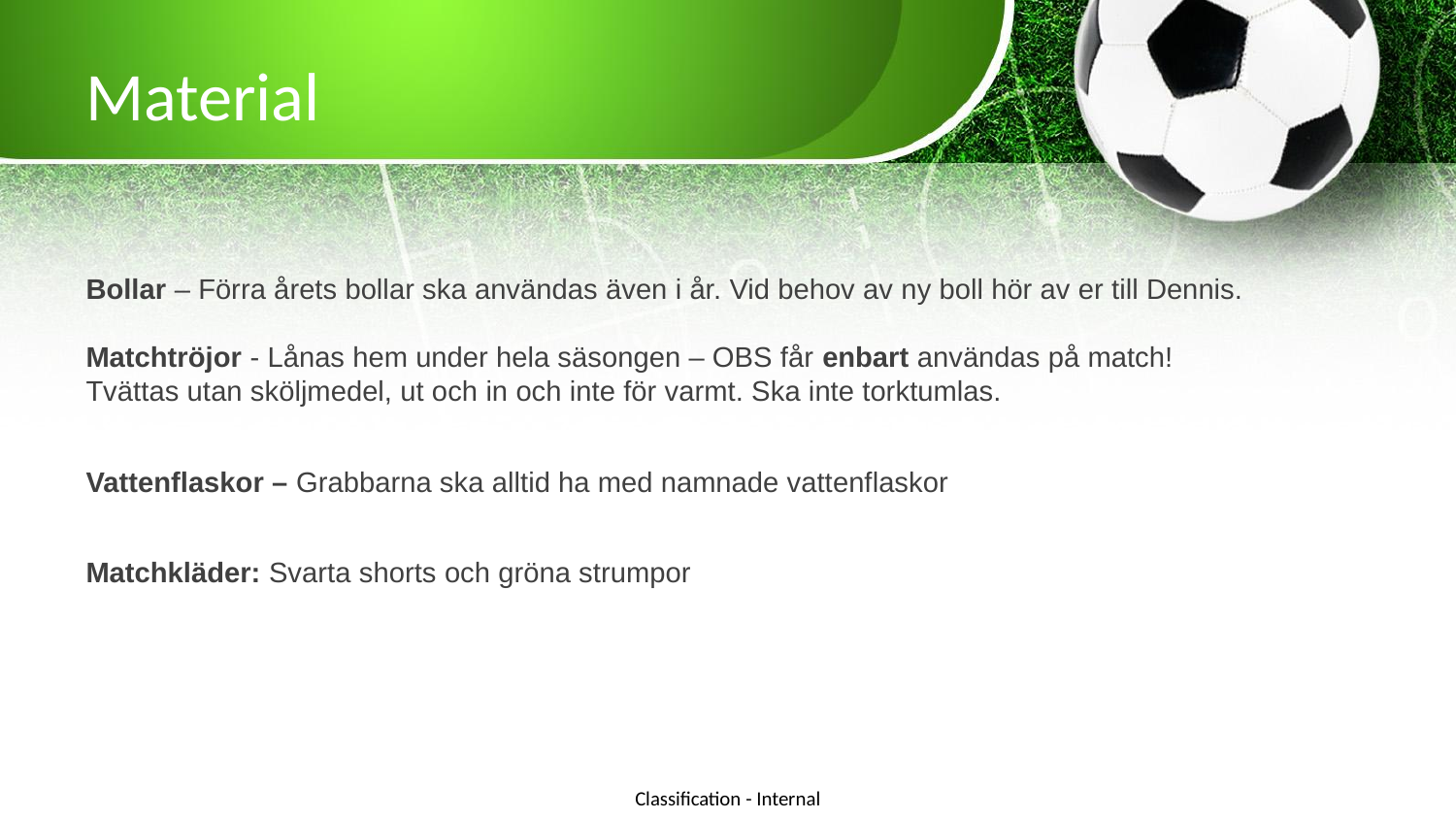

# Material
Bollar – Förra årets bollar ska användas även i år. Vid behov av ny boll hör av er till Dennis.
Matchtröjor - Lånas hem under hela säsongen – OBS får enbart användas på match!
Tvättas utan sköljmedel, ut och in och inte för varmt. Ska inte torktumlas.

Vattenflaskor – Grabbarna ska alltid ha med namnade vattenflaskor

Matchkläder: Svarta shorts och gröna strumpor